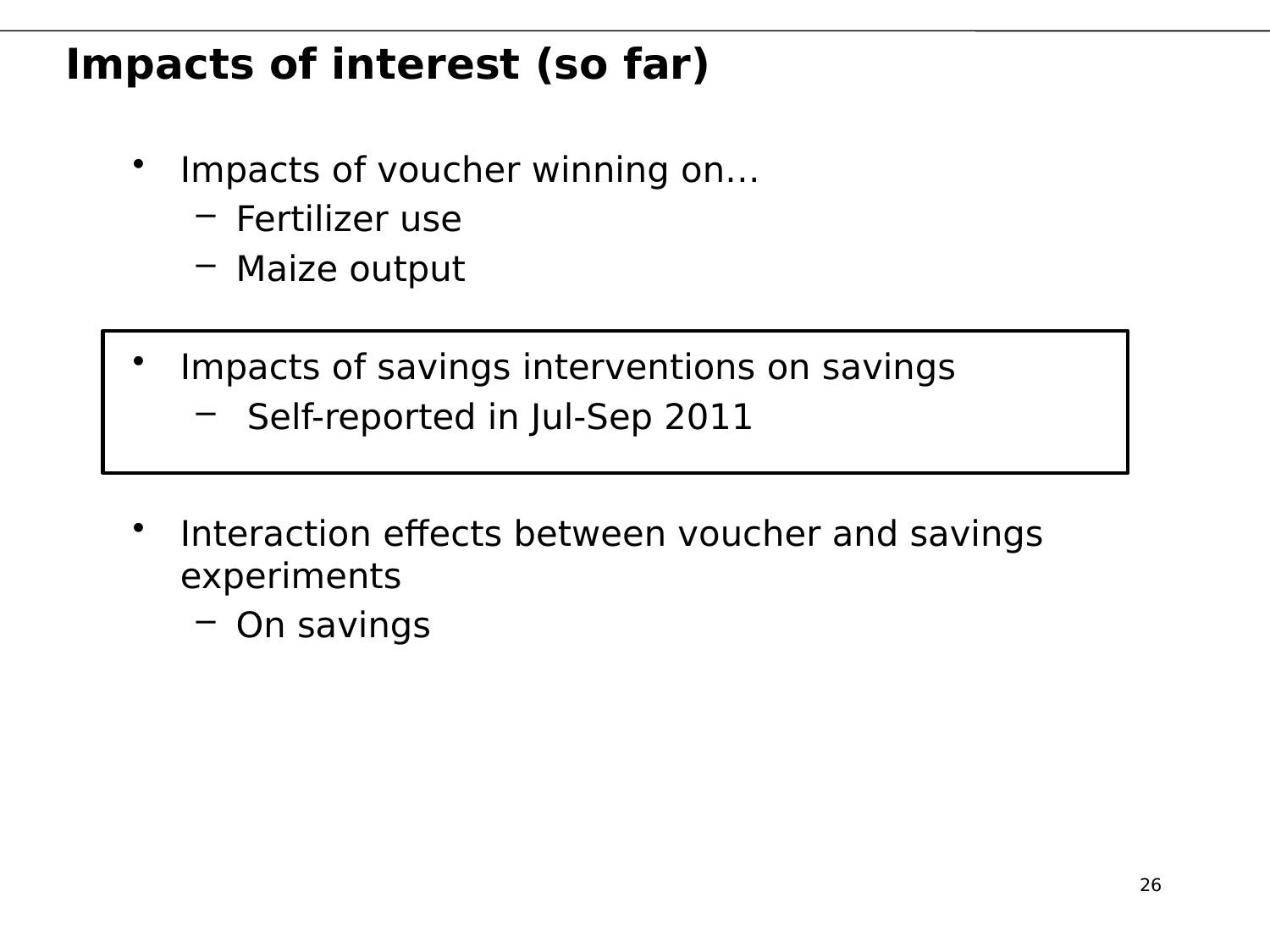

# Impacts of interest (so far)
Impacts of voucher winning on…
Fertilizer use
Maize output

Impacts of savings interventions on savings
 Self-reported in Jul-Sep 2011

Interaction effects between voucher and savings experiments
On savings

26